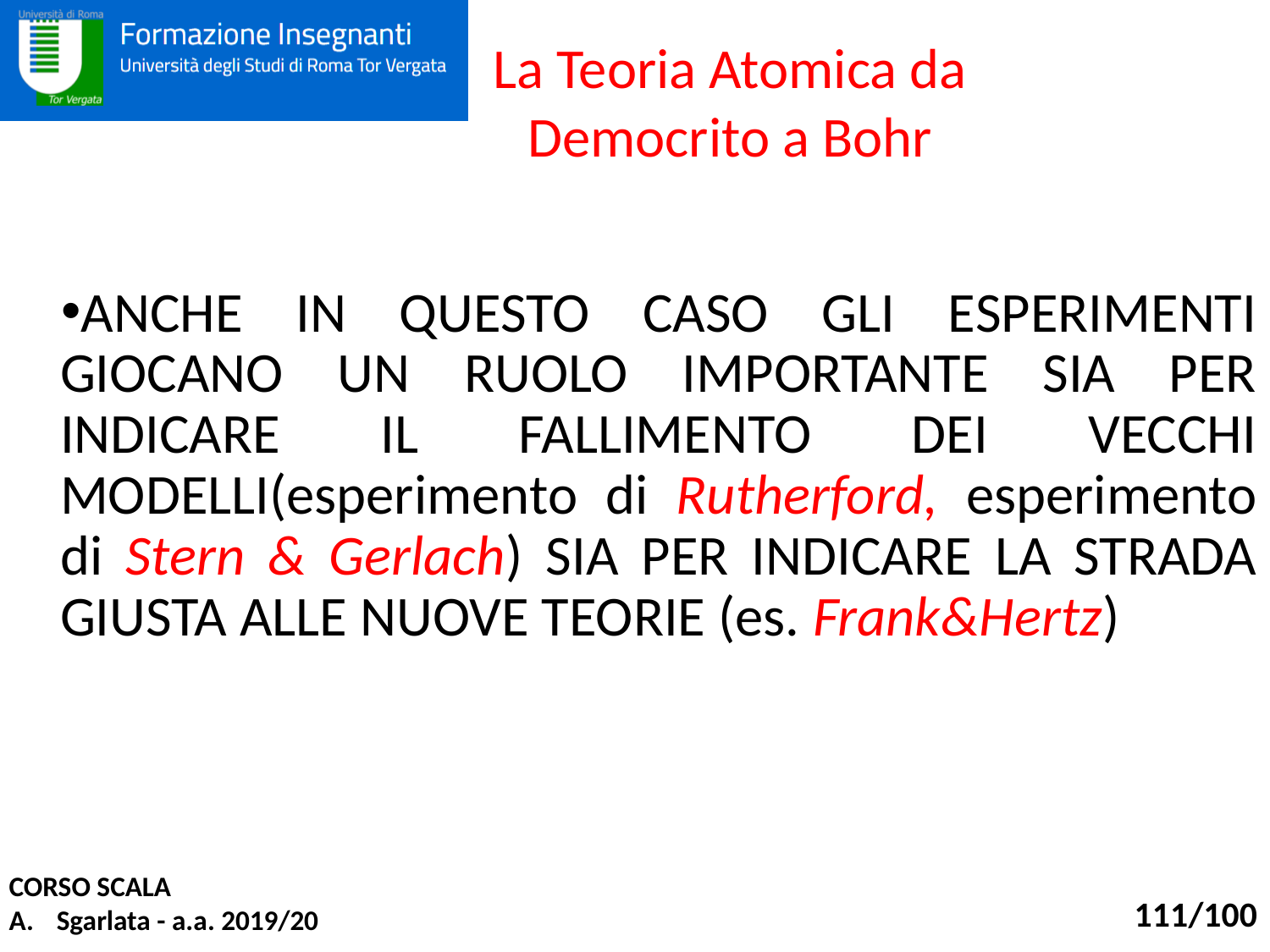

La Teoria Atomica da Democrito a Bohr

ANCHE IN QUESTO CASO GLI ESPERIMENTI GIOCANO UN RUOLO IMPORTANTE SIA PER INDICARE IL FALLIMENTO DEI VECCHI MODELLI(esperimento di Rutherford, esperimento di Stern & Gerlach) SIA PER INDICARE LA STRADA GIUSTA ALLE NUOVE TEORIE (es. Frank&Hertz)